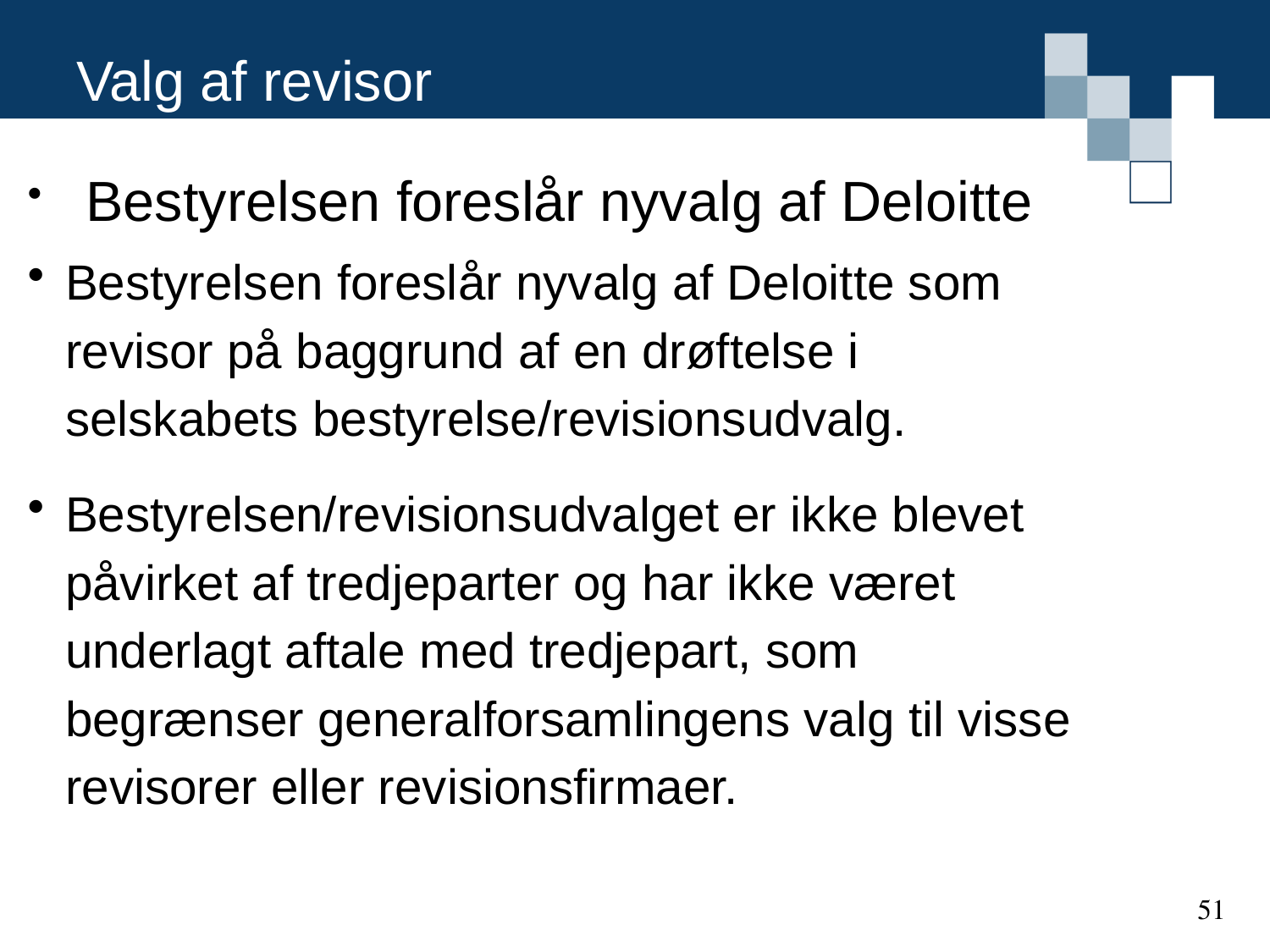

# Valg af revisor

 Bestyrelsen foreslår nyvalg af Deloitte
Bestyrelsen foreslår nyvalg af Deloitte som revisor på baggrund af en drøftelse i selskabets bestyrelse/revisionsudvalg.
Bestyrelsen/revisionsudvalget er ikke blevet påvirket af tredjeparter og har ikke været underlagt aftale med tredjepart, som begrænser generalforsamlingens valg til visse revisorer eller revisionsfirmaer.

51